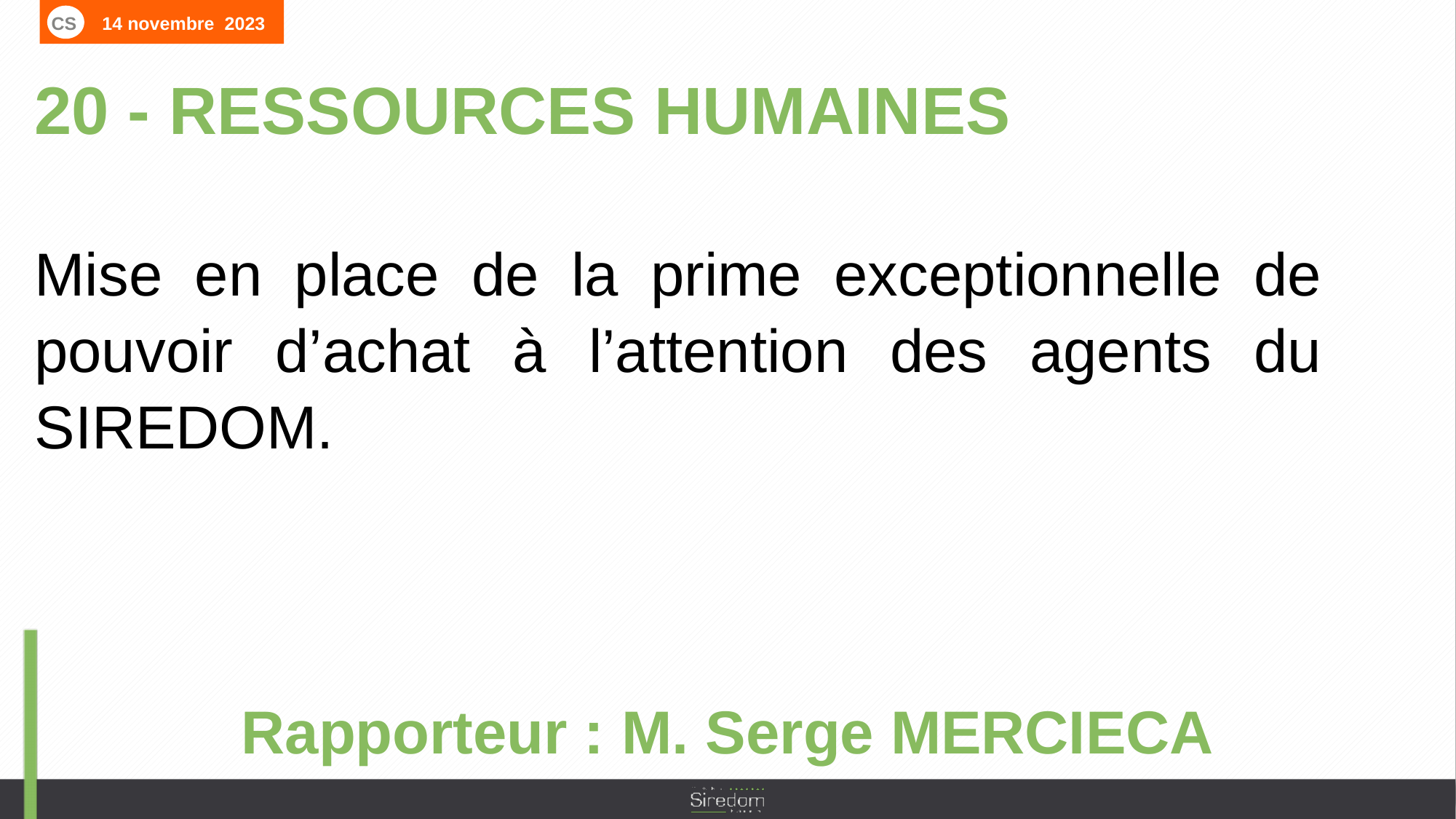

CS     14 novembre  2023
20 - RESSOURCES HUMAINES

Mise en place de la prime exceptionnelle de pouvoir d’achat à l’attention des agents du SIREDOM.
Rapporteur : M. Serge MERCIECA